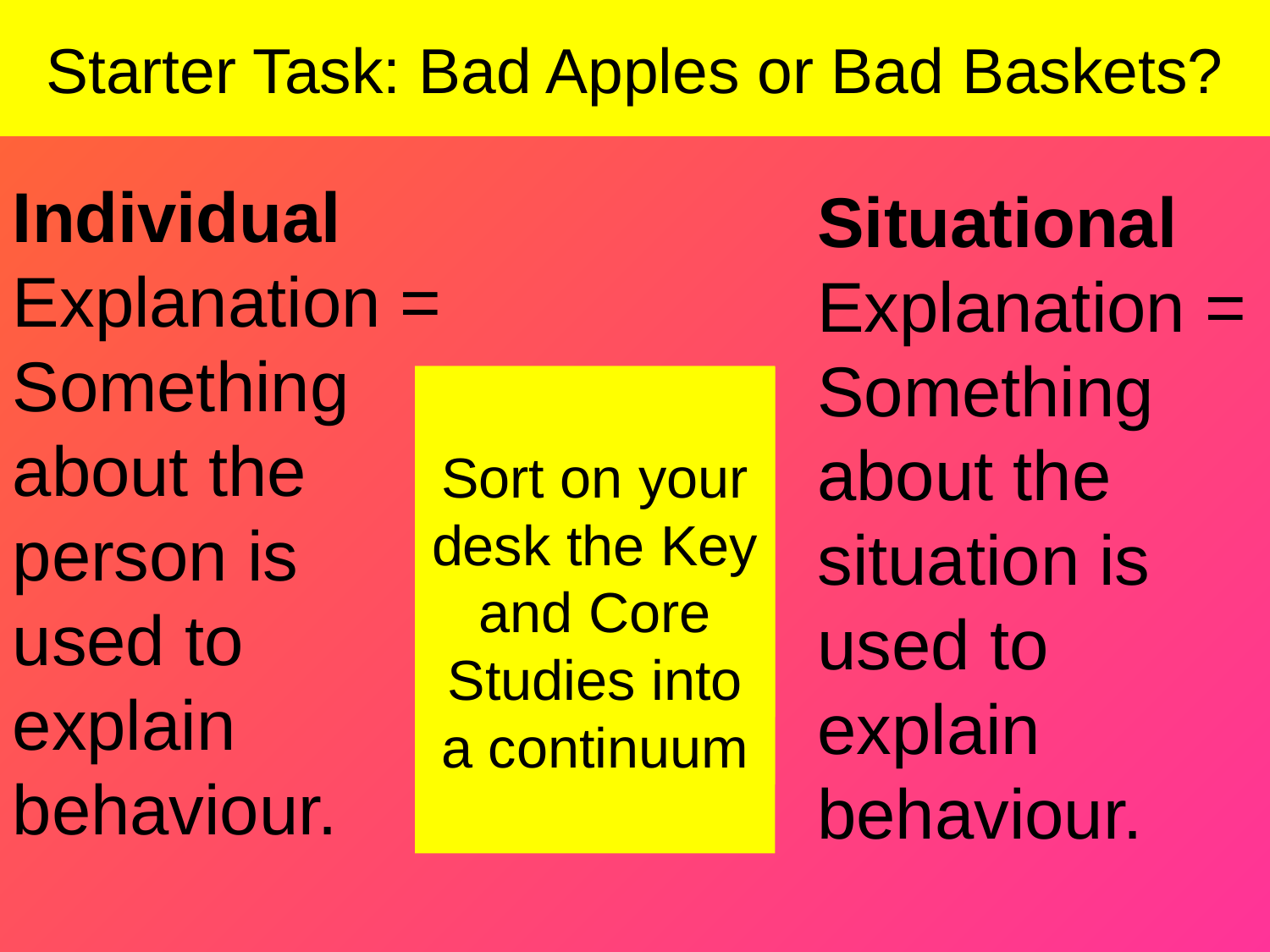

# Starter Task: Bad Apples or Bad Baskets?
Individual Explanation = Something about the person is used to explain behaviour.
Situational Explanation = Something about the situation is used to explain behaviour.
4 things / factors / reasons from the individual explanation
4 things / factors / reasons from the situational explanation

Sort on your desk the Key and Core Studies into a continuum